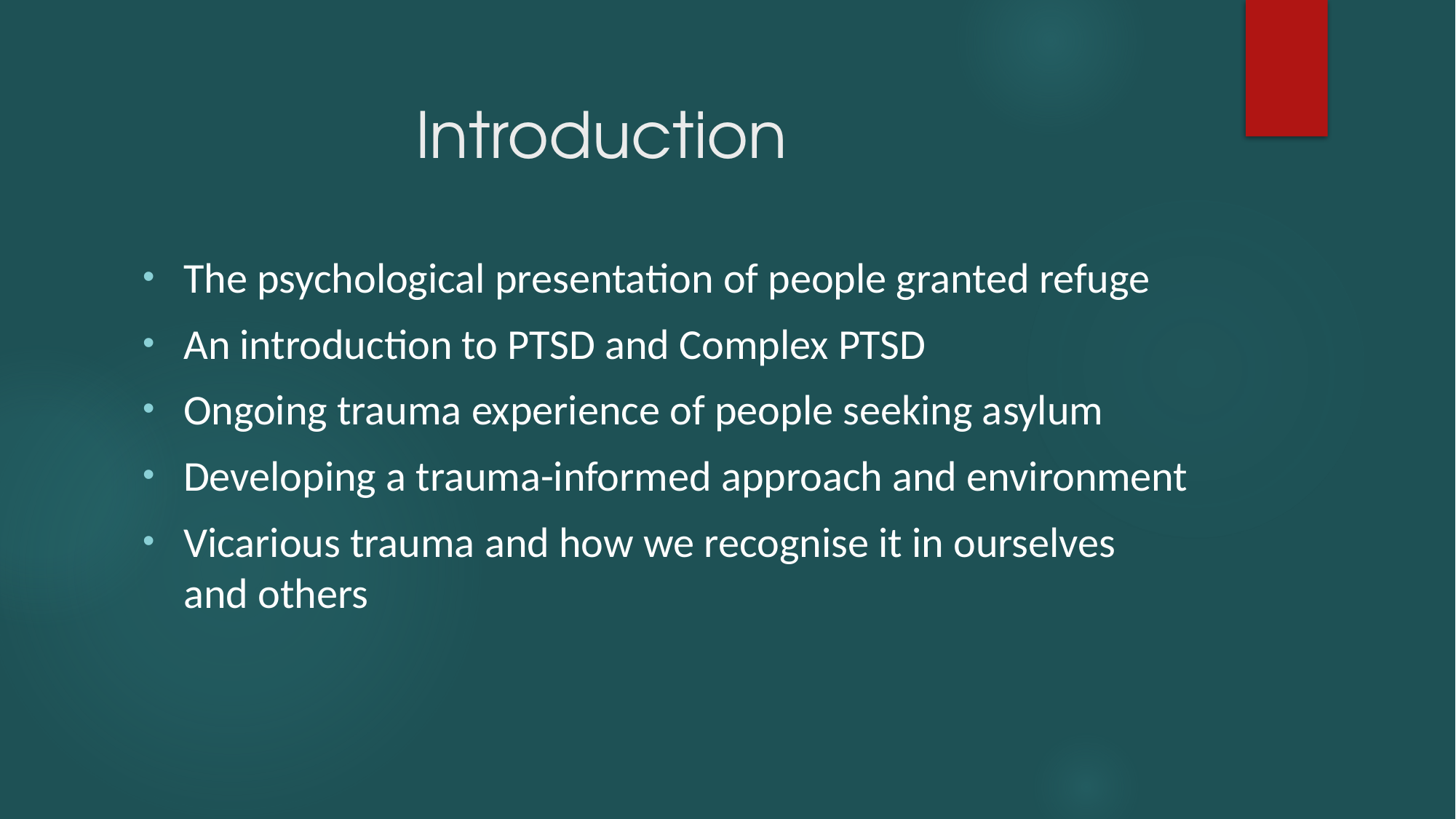

# Introduction
The psychological presentation of people granted refuge
An introduction to PTSD and Complex PTSD
Ongoing trauma experience of people seeking asylum
Developing a trauma-informed approach and environment
Vicarious trauma and how we recognise it in ourselves and others